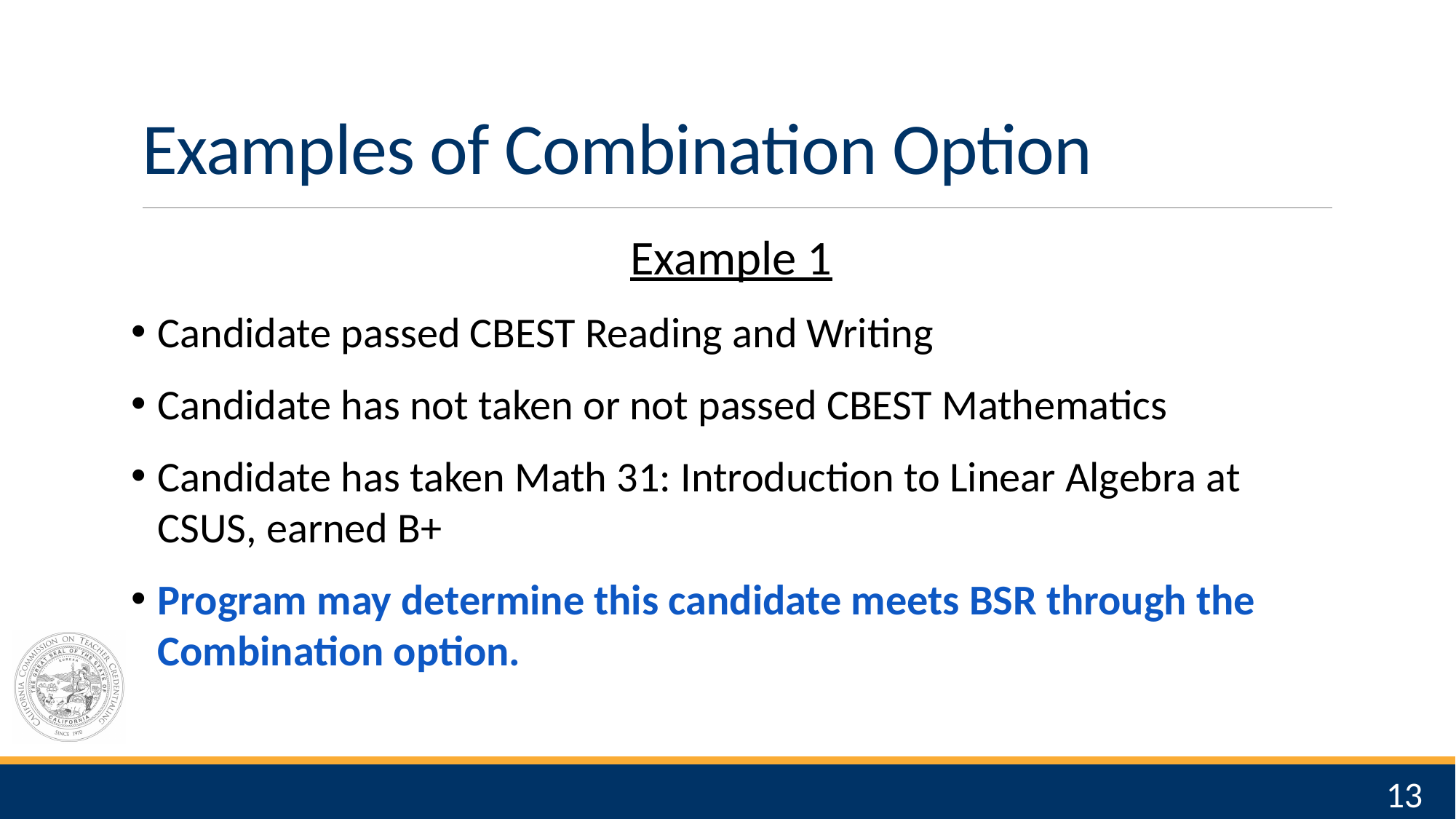

# Examples of Combination Option
Example 1
Candidate passed CBEST Reading and Writing
Candidate has not taken or not passed CBEST Mathematics
Candidate has taken Math 31: Introduction to Linear Algebra at CSUS, earned B+
Program may determine this candidate meets BSR through the Combination option.
13